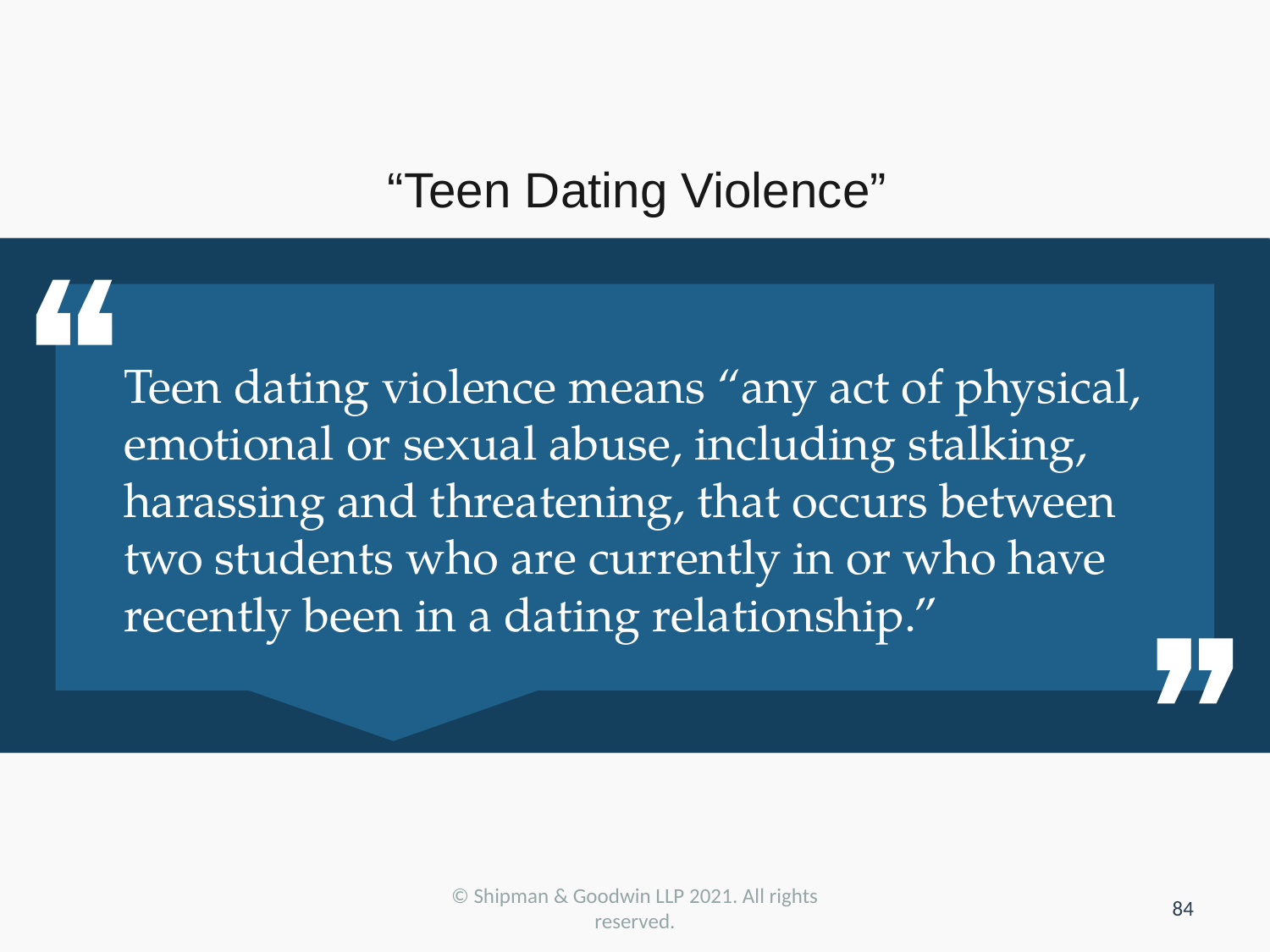

# “Teen Dating Violence”
“

Teen dating violence means “any act of physical, emotional or sexual abuse, including stalking, harassing and threatening, that occurs between two students who are currently in or who have recently been in a dating relationship.”

Increased
Flexibility
“
© Shipman & Goodwin LLP 2021. All rights reserved.
84